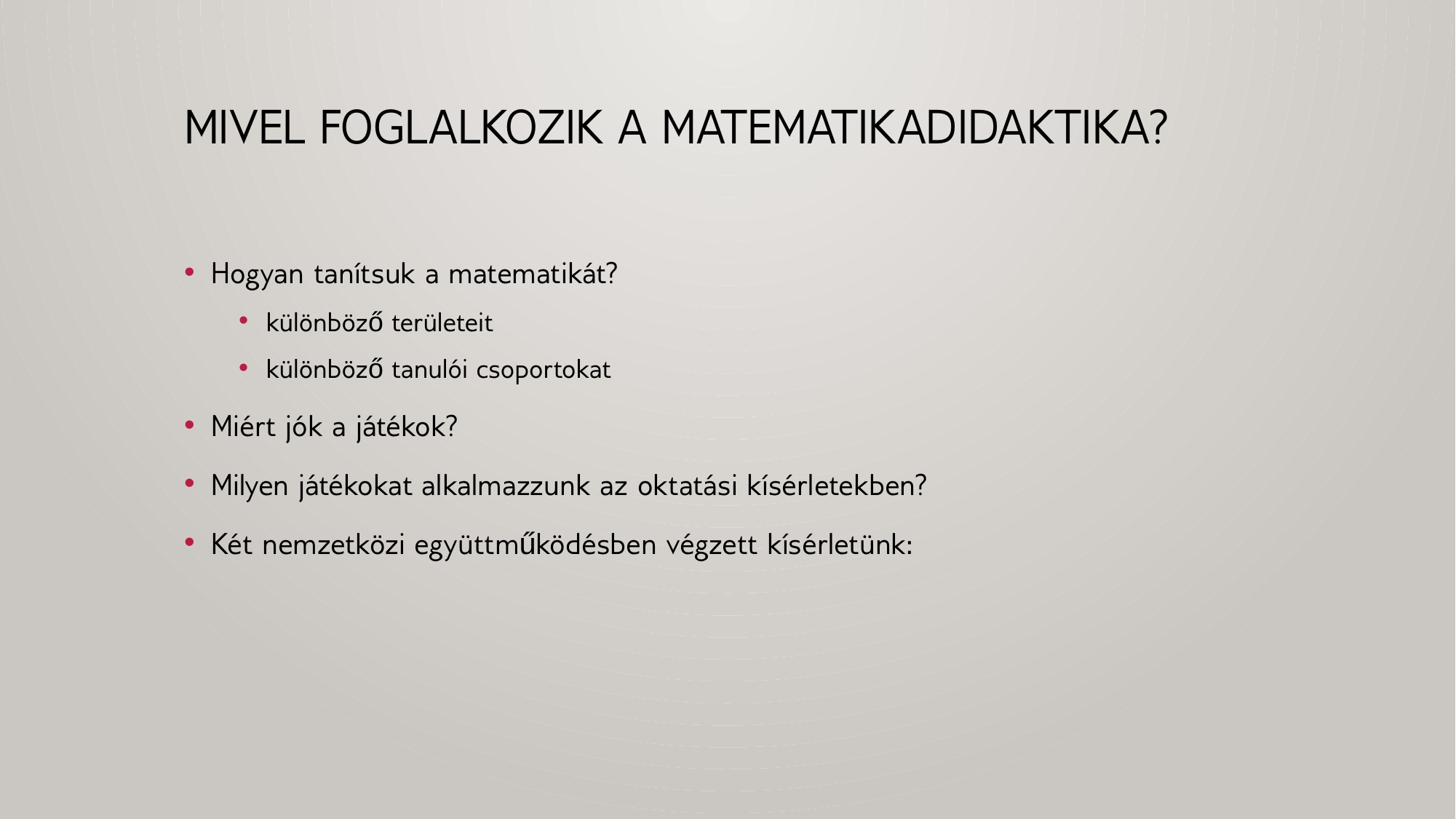

# Mivel foglalkozik a matematikadidaktika?
Hogyan tanítsuk a matematikát?
különböző területeit
különböző tanulói csoportokat
Miért jók a játékok?
Milyen játékokat alkalmazzunk az oktatási kísérletekben?
Két nemzetközi együttműködésben végzett kísérletünk: